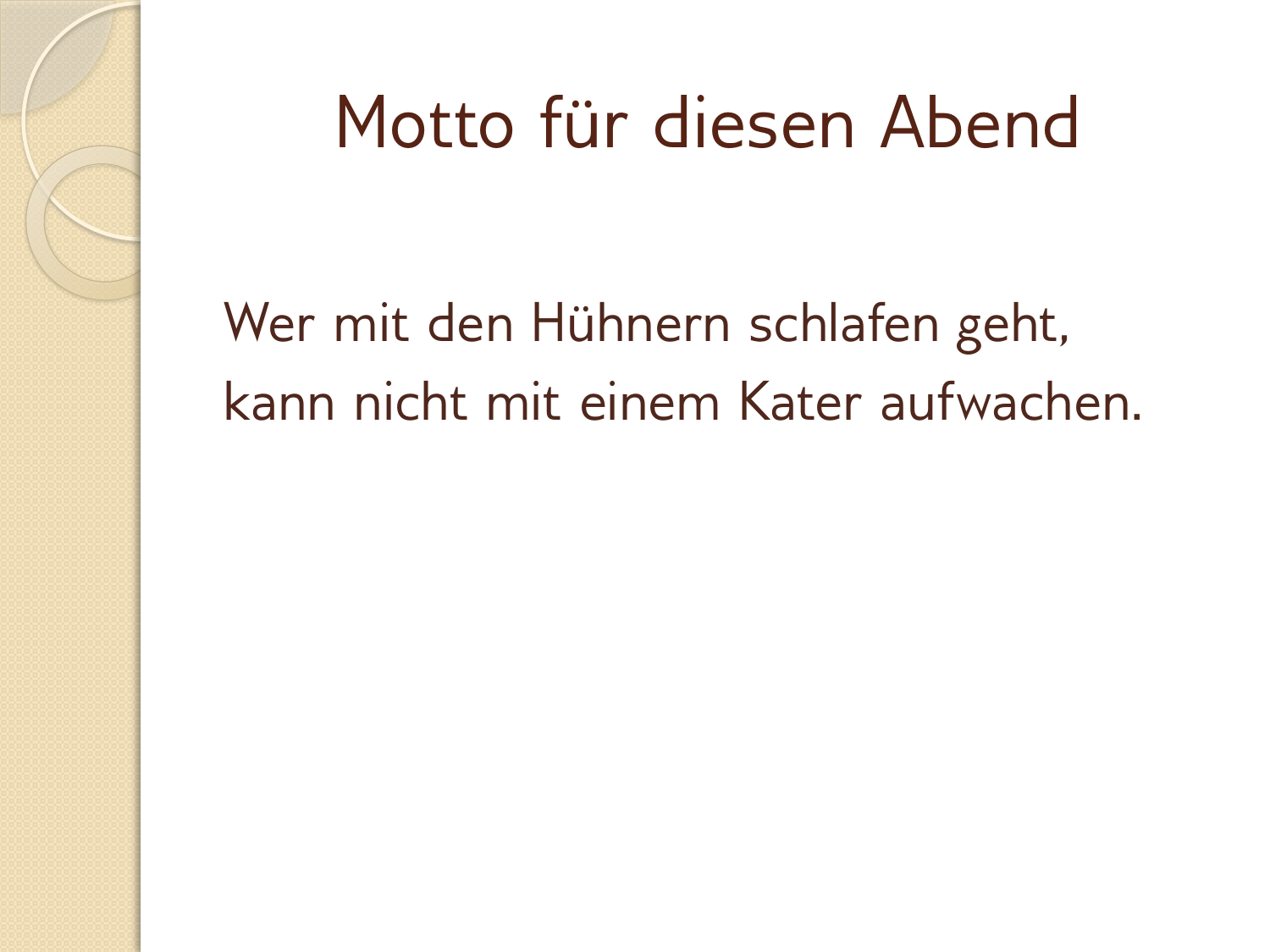

# Motto für diesen Abend

Wer mit den Hühnern schlafen geht,
kann nicht mit einem Kater aufwachen.